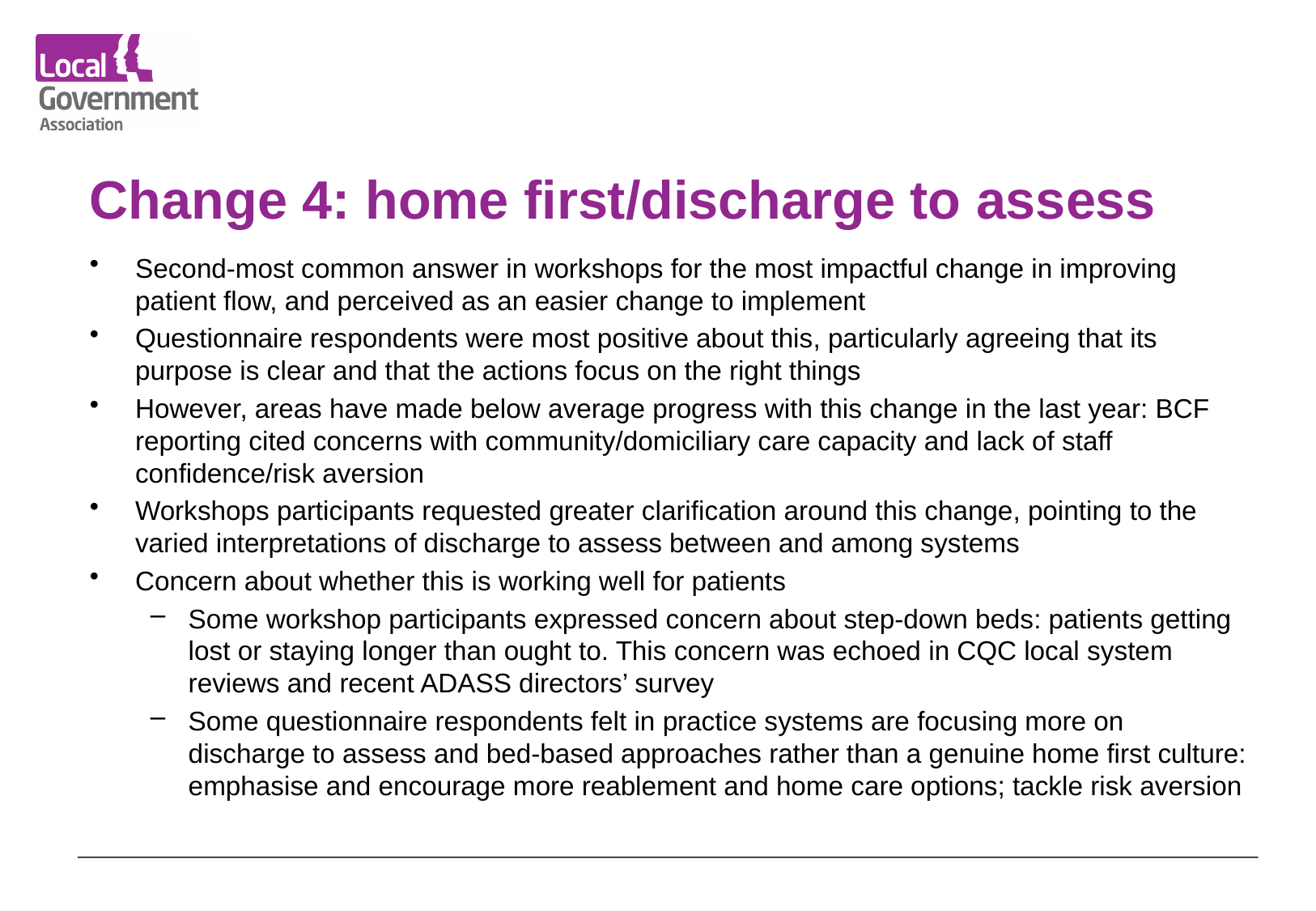

# Change 4: home first/discharge to assess
Second-most common answer in workshops for the most impactful change in improving patient flow, and perceived as an easier change to implement
Questionnaire respondents were most positive about this, particularly agreeing that its purpose is clear and that the actions focus on the right things
However, areas have made below average progress with this change in the last year: BCF reporting cited concerns with community/domiciliary care capacity and lack of staff confidence/risk aversion
Workshops participants requested greater clarification around this change, pointing to the varied interpretations of discharge to assess between and among systems
Concern about whether this is working well for patients
Some workshop participants expressed concern about step-down beds: patients getting lost or staying longer than ought to. This concern was echoed in CQC local system reviews and recent ADASS directors’ survey
Some questionnaire respondents felt in practice systems are focusing more on discharge to assess and bed-based approaches rather than a genuine home first culture: emphasise and encourage more reablement and home care options; tackle risk aversion